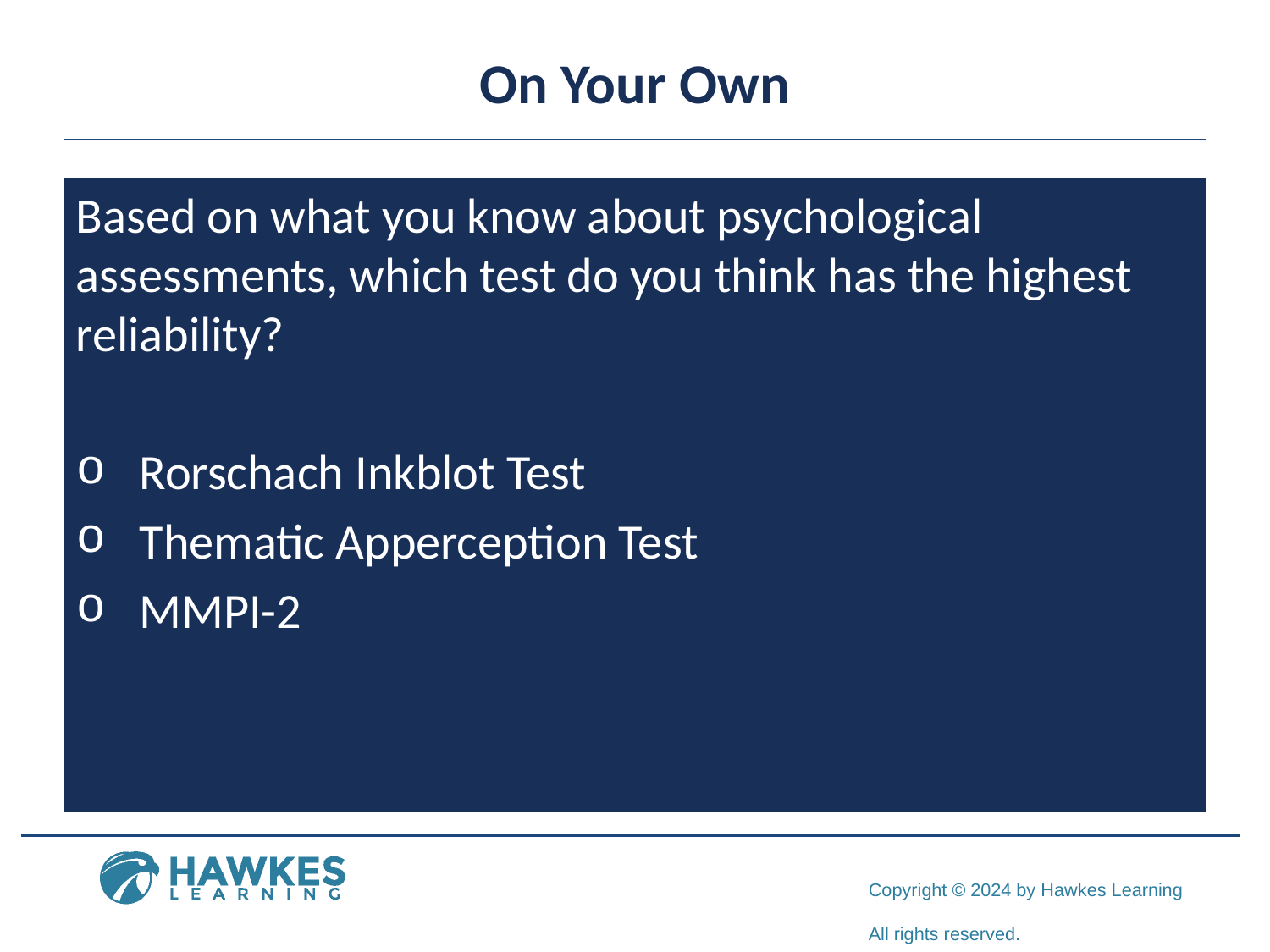

# On Your Own
Based on what you know about psychological assessments, which test do you think has the highest reliability?

Rorschach Inkblot Test
Thematic Apperception Test
MMPI-2